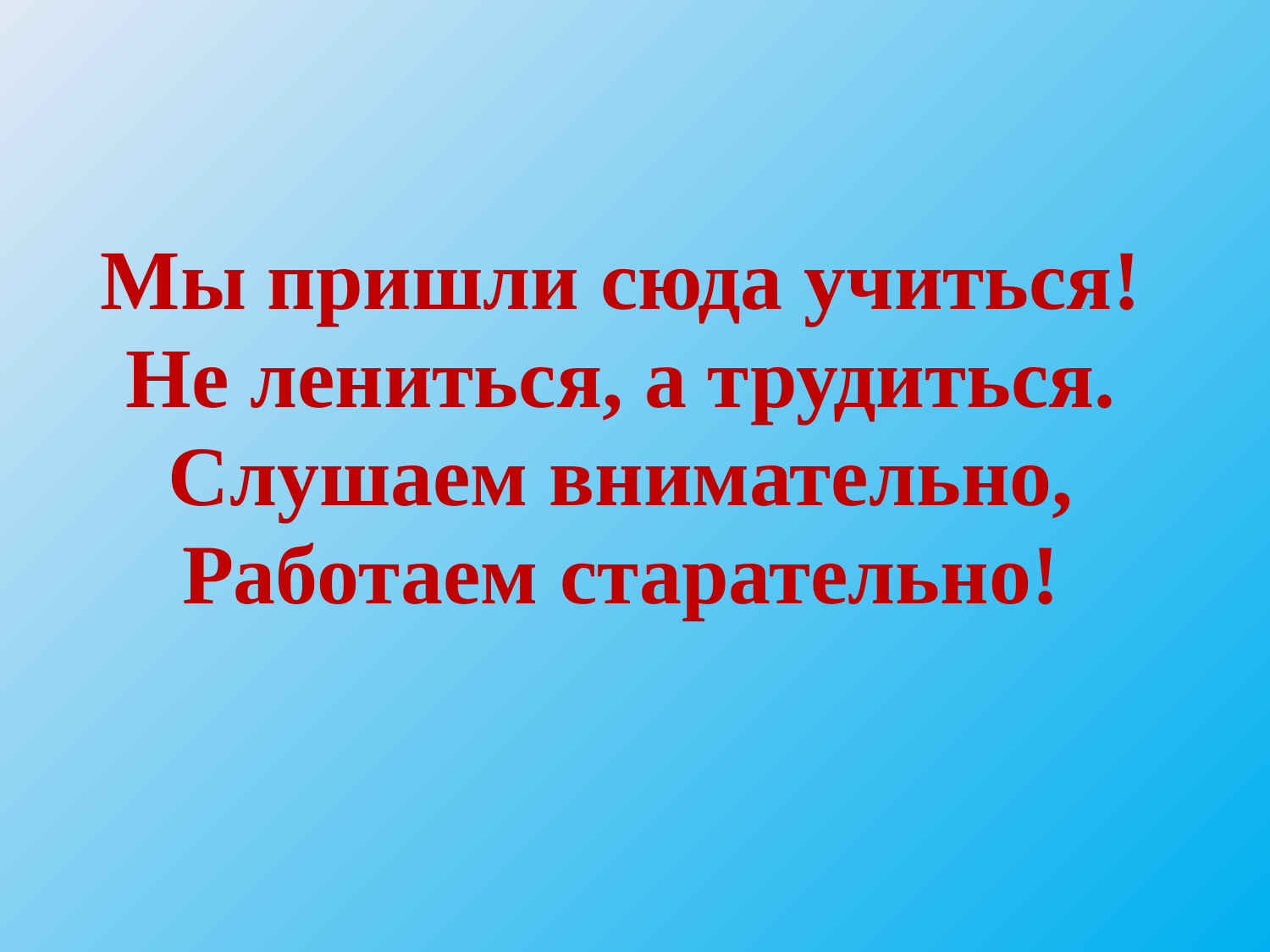

#
Мы пришли сюда учиться!
Не лениться, а трудиться.
Слушаем внимательно,
Работаем старательно!